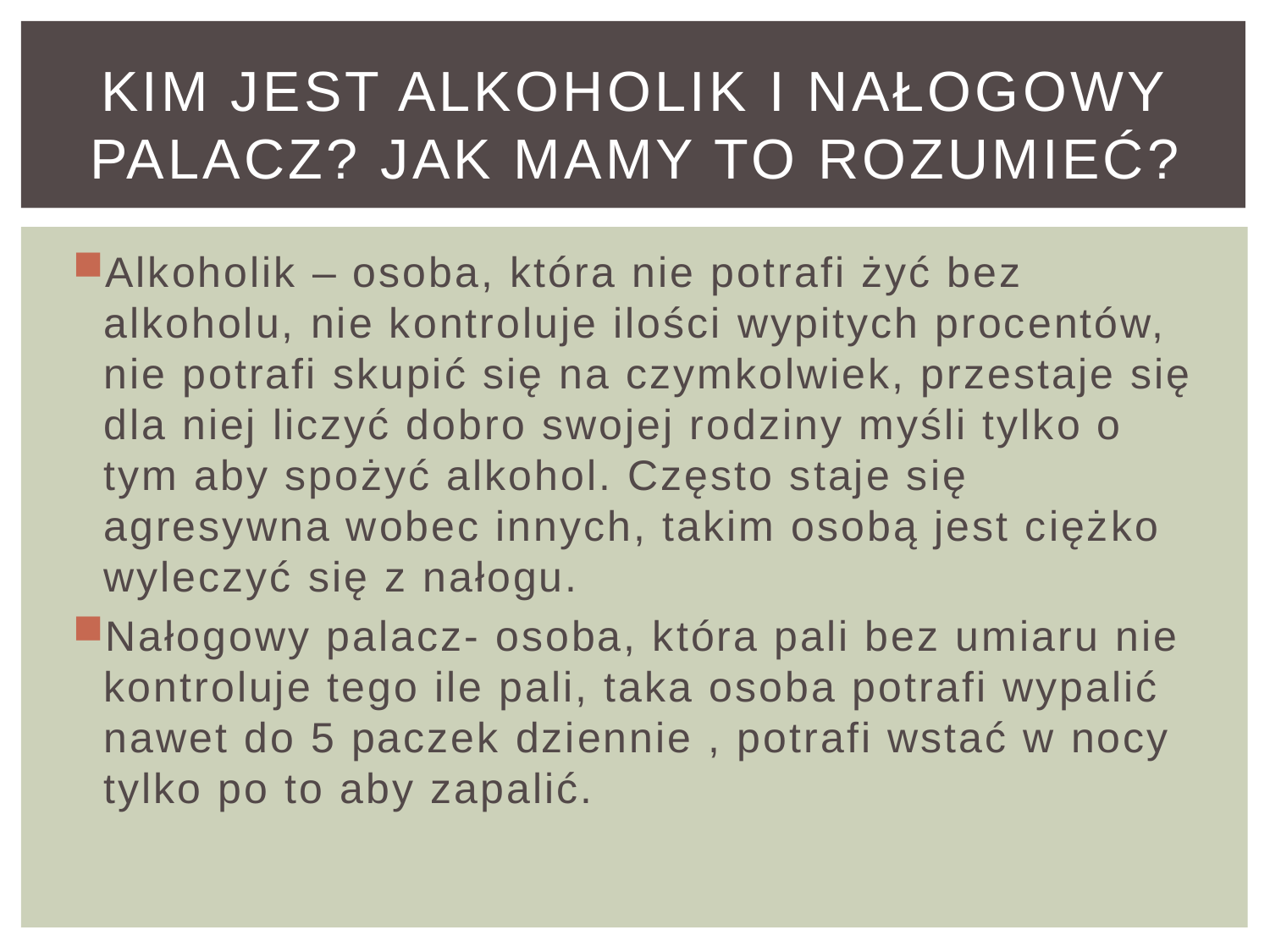

# Kim jest alkoholik i nałogowy palacz? Jak mamy to rozumieć?
Alkoholik – osoba, która nie potrafi żyć bez alkoholu, nie kontroluje ilości wypitych procentów, nie potrafi skupić się na czymkolwiek, przestaje się dla niej liczyć dobro swojej rodziny myśli tylko o tym aby spożyć alkohol. Często staje się agresywna wobec innych, takim osobą jest ciężko wyleczyć się z nałogu.
Nałogowy palacz- osoba, która pali bez umiaru nie kontroluje tego ile pali, taka osoba potrafi wypalić nawet do 5 paczek dziennie , potrafi wstać w nocy tylko po to aby zapalić.